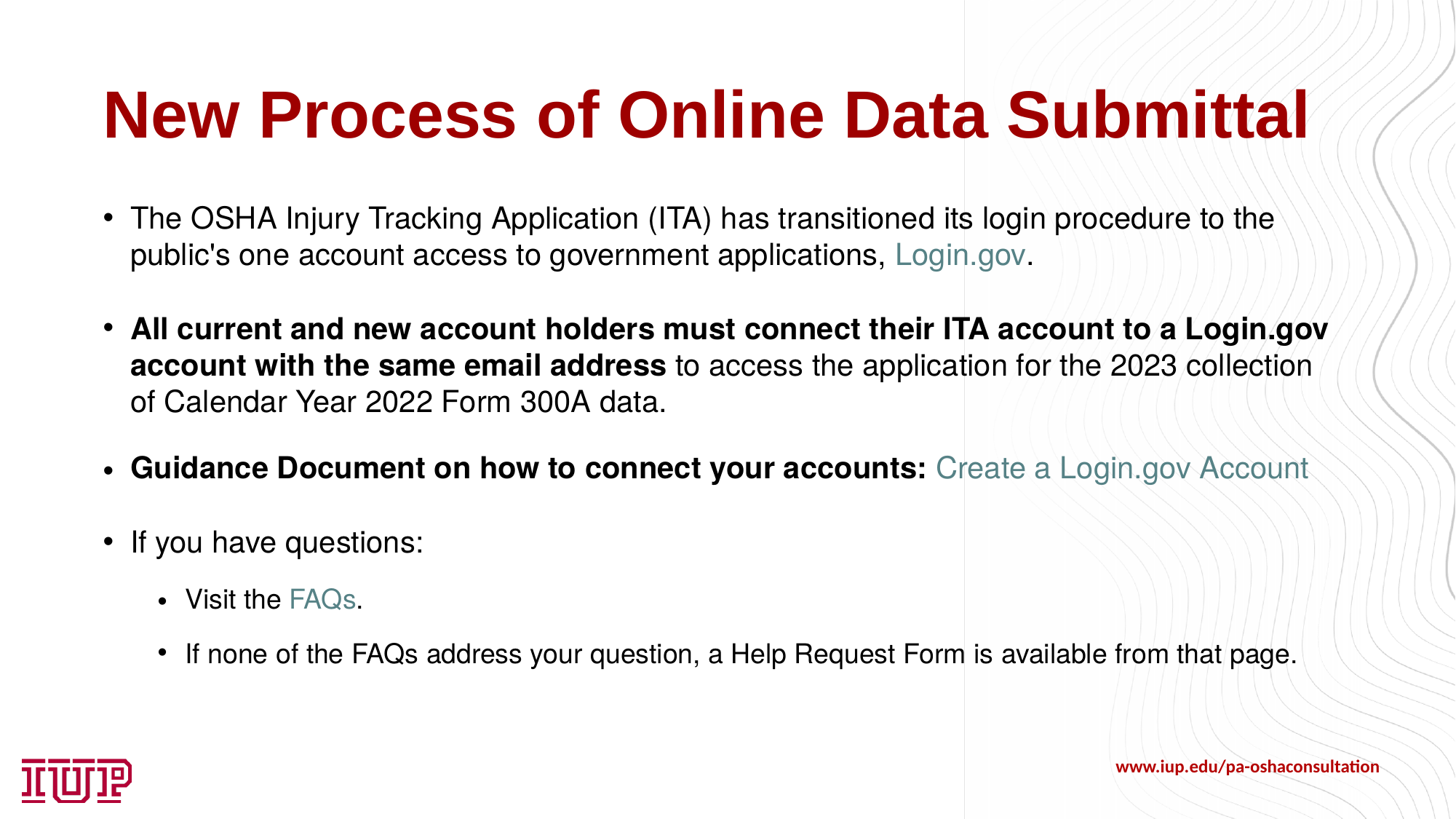

# New Process of Online Data Submittal
The OSHA Injury Tracking Application (ITA) has transitioned its login procedure to the public's one account access to government applications, Login.gov.
All current and new account holders must connect their ITA account to a Login.gov account with the same email address to access the application for the 2023 collection of Calendar Year 2022 Form 300A data.
Guidance Document on how to connect your accounts: Create a Login.gov Account
If you have questions:
Visit the FAQs.
If none of the FAQs address your question, a Help Request Form is available from that page.

www.iup.edu/pa-oshaconsultation